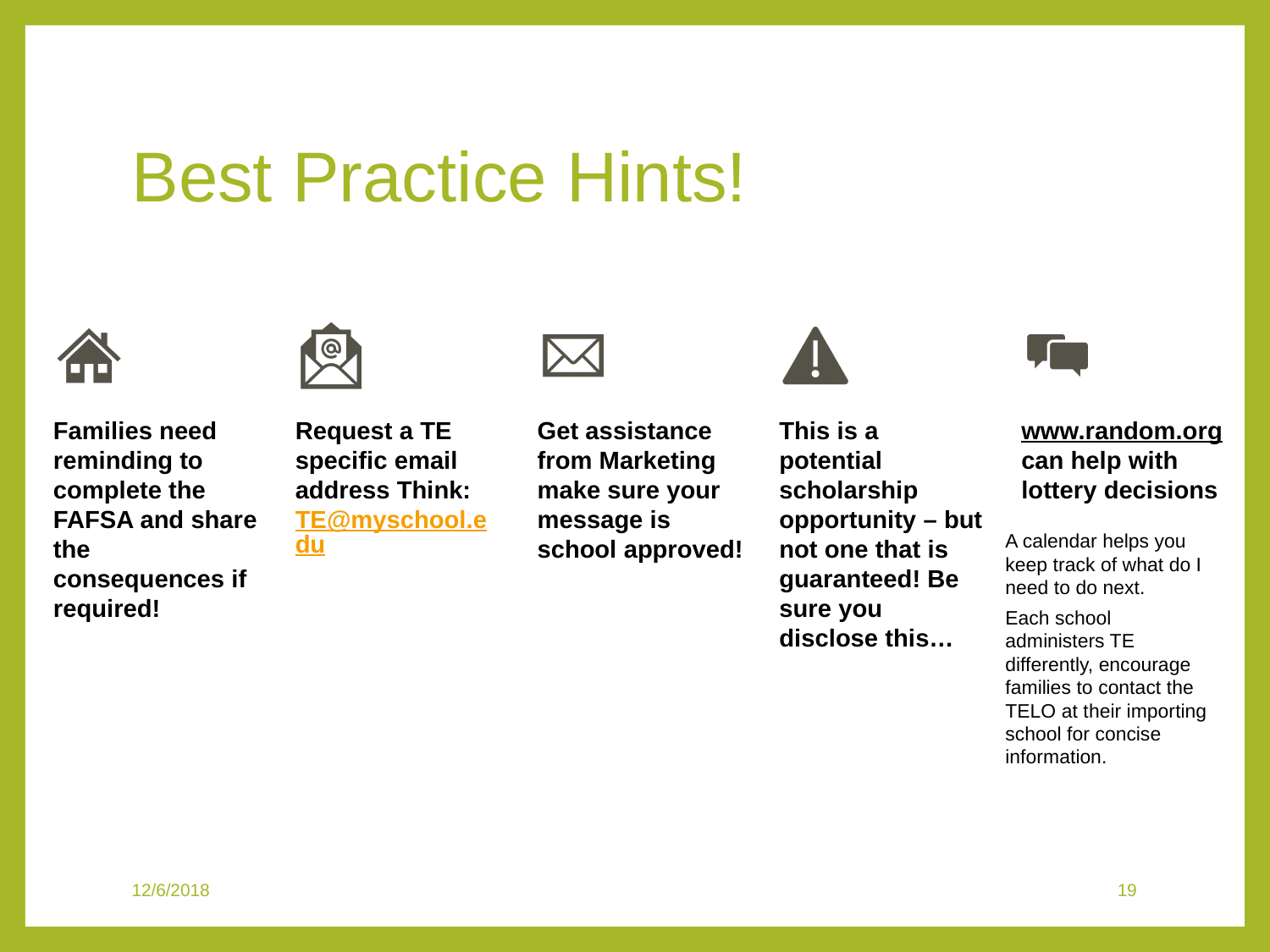

# Best Practice Hints!
Families need reminding to complete the FAFSA and share the consequences if required!
Request a TE specific email address Think:  TE@myschool.edu
Get assistance from Marketing make sure your message is school approved!
This is a potential scholarship opportunity – but not one that is guaranteed! Be sure you disclose this…
www.random.org can help with lottery decisions
A calendar helps you keep track of what do I need to do next.
Each school administers TE differently, encourage families to contact the TELO at their importing school for concise information.
12/6/2018
19